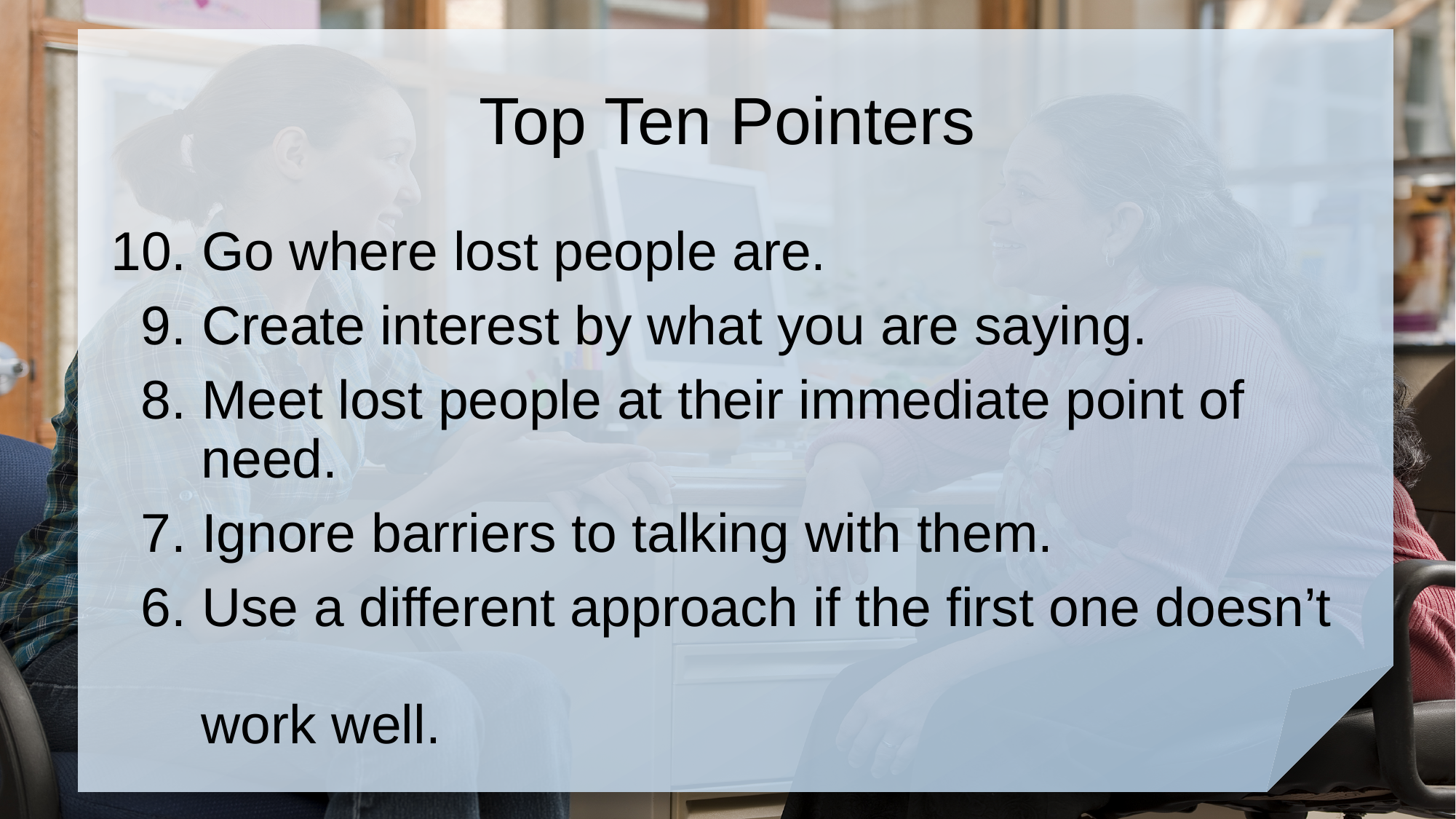

# Top Ten Pointers
10. Go where lost people are.
  9. Create interest by what you are saying.
  8. Meet lost people at their immediate point of
      need.
  7. Ignore barriers to talking with them.
  6. Use a different approach if the first one doesn’t
      work well.